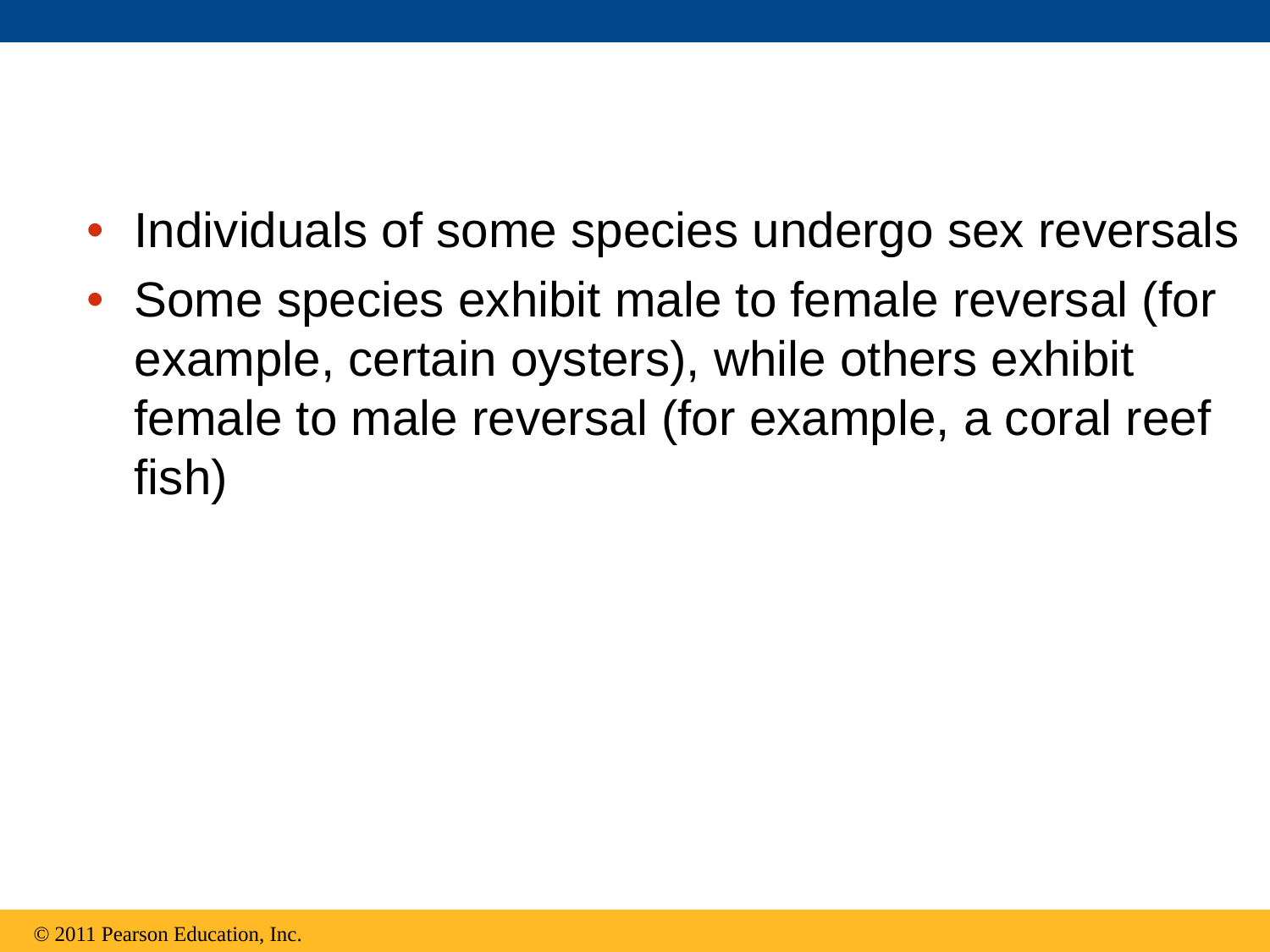

Individuals of some species undergo sex reversals
Some species exhibit male to female reversal (for example, certain oysters), while others exhibit female to male reversal (for example, a coral reef fish)

© 2011 Pearson Education, Inc.